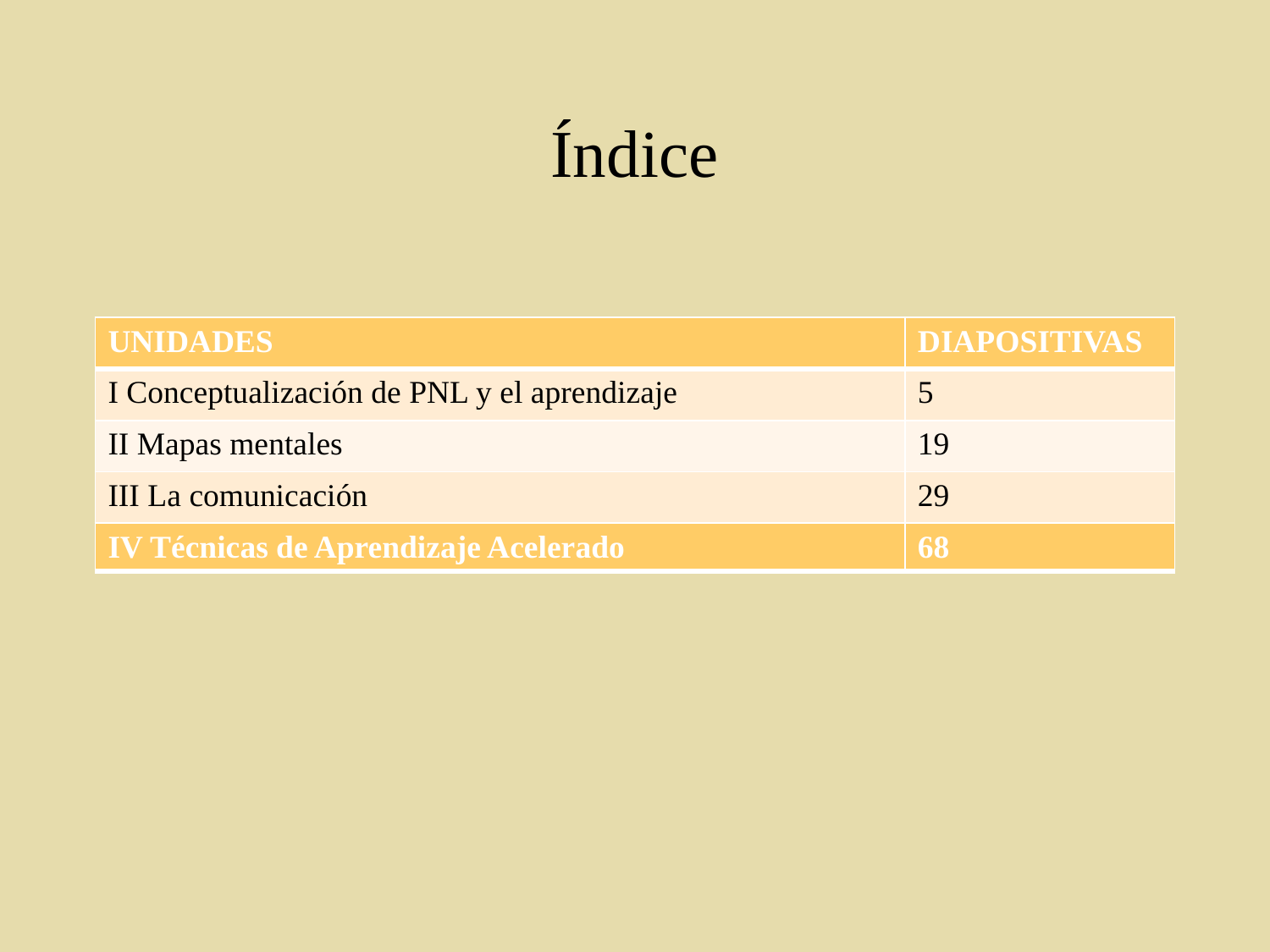

# Índice
| UNIDADES | DIAPOSITIVAS |
| --- | --- |
| I Conceptualización de PNL y el aprendizaje | 5 |
| II Mapas mentales | 19 |
| III La comunicación | 29 |
| IV Técnicas de Aprendizaje Acelerado | 68 |
| --- | --- |